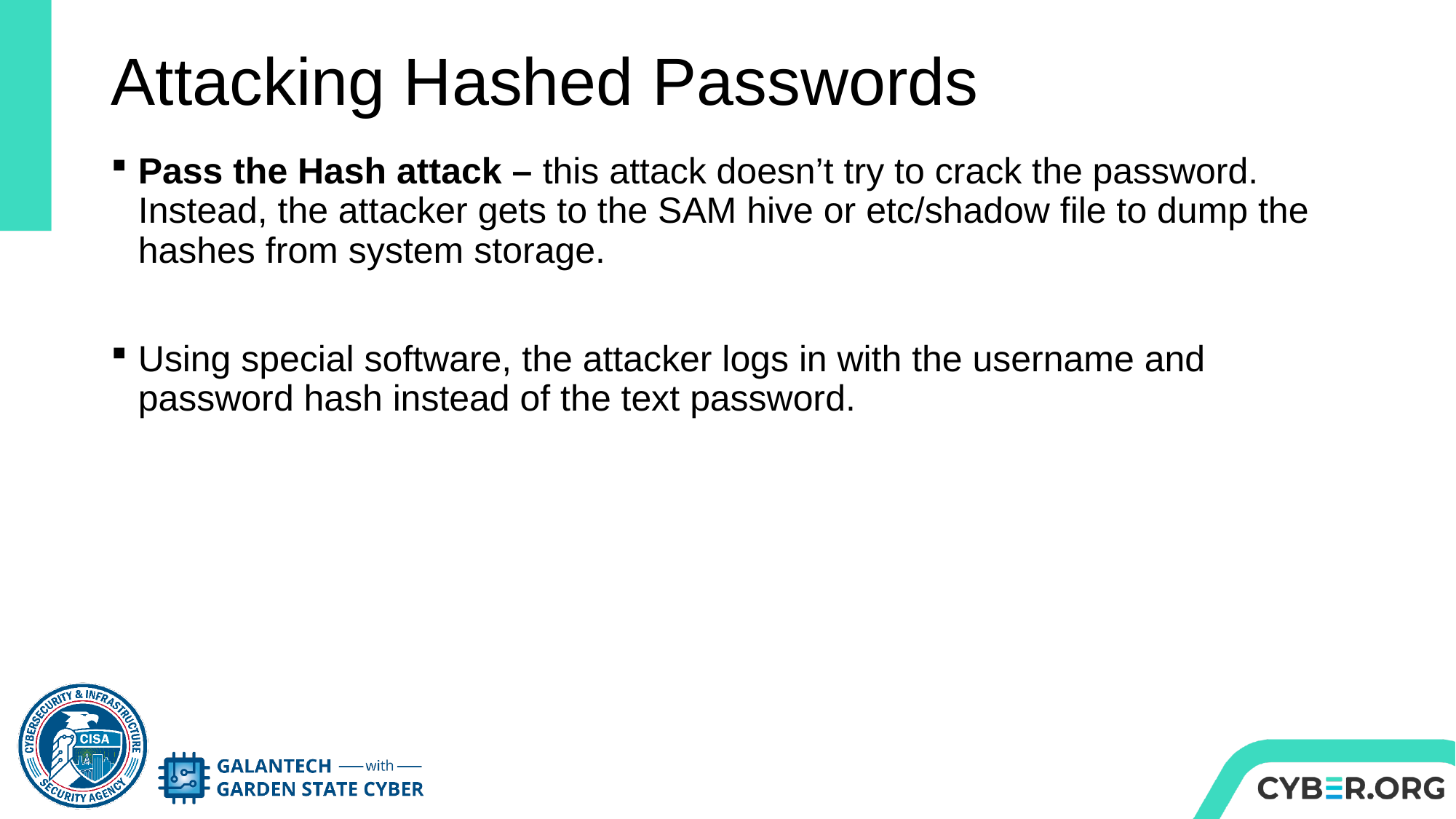

# Attacking Hashed Passwords
Pass the Hash attack – this attack doesn’t try to crack the password.  Instead, the attacker gets to the SAM hive or etc/shadow file to dump the hashes from system storage.

Using special software, the attacker logs in with the username and password hash instead of the text password.